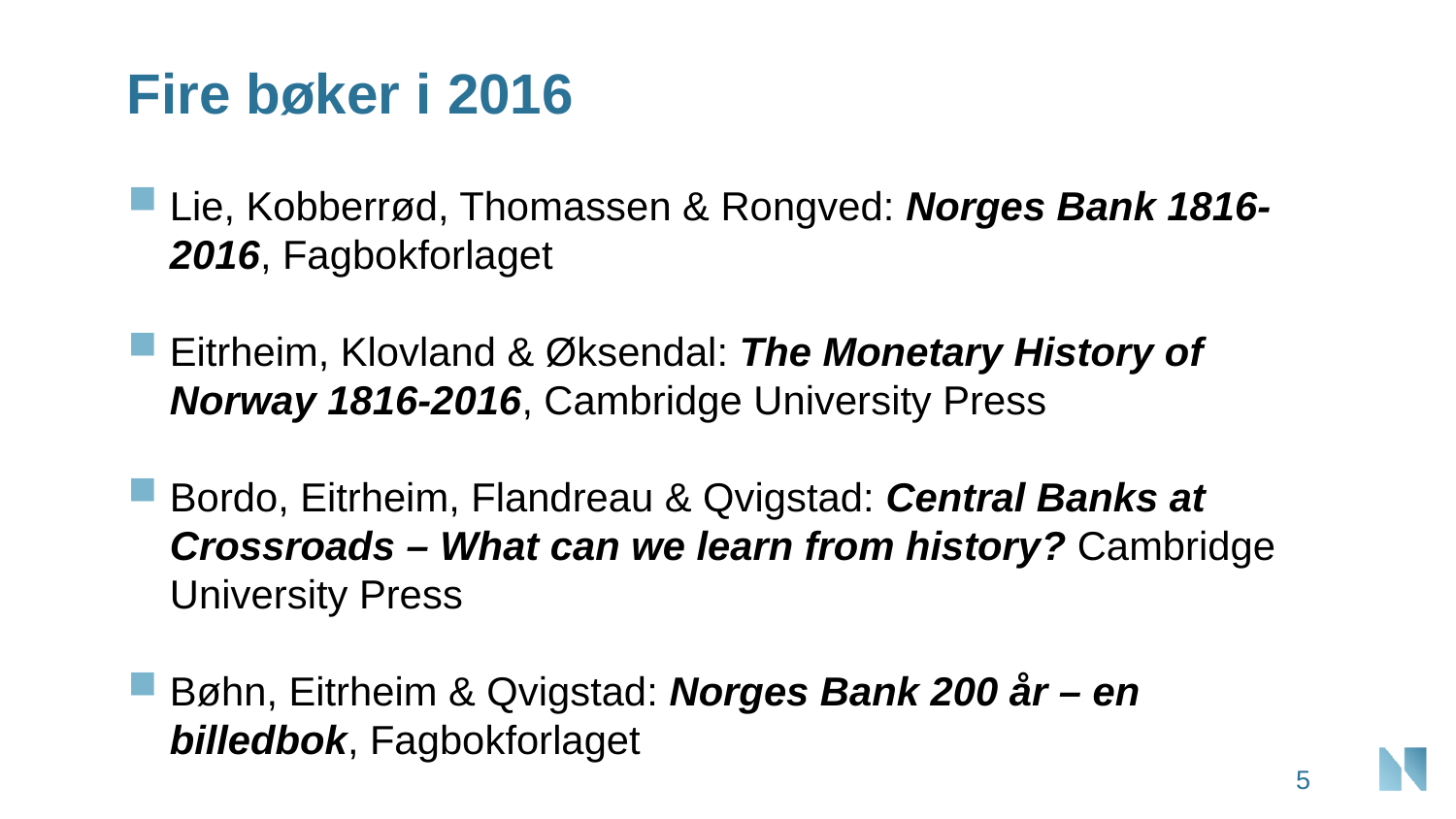

# Fire bøker i 2016
Lie, Kobberrød, Thomassen & Rongved: Norges Bank 1816-2016, Fagbokforlaget

Eitrheim, Klovland & Øksendal: The Monetary History of Norway 1816-2016, Cambridge University Press

Bordo, Eitrheim, Flandreau & Qvigstad: Central Banks at Crossroads – What can we learn from history? Cambridge University Press

Bøhn, Eitrheim & Qvigstad: Norges Bank 200 år – en billedbok, Fagbokforlaget

5